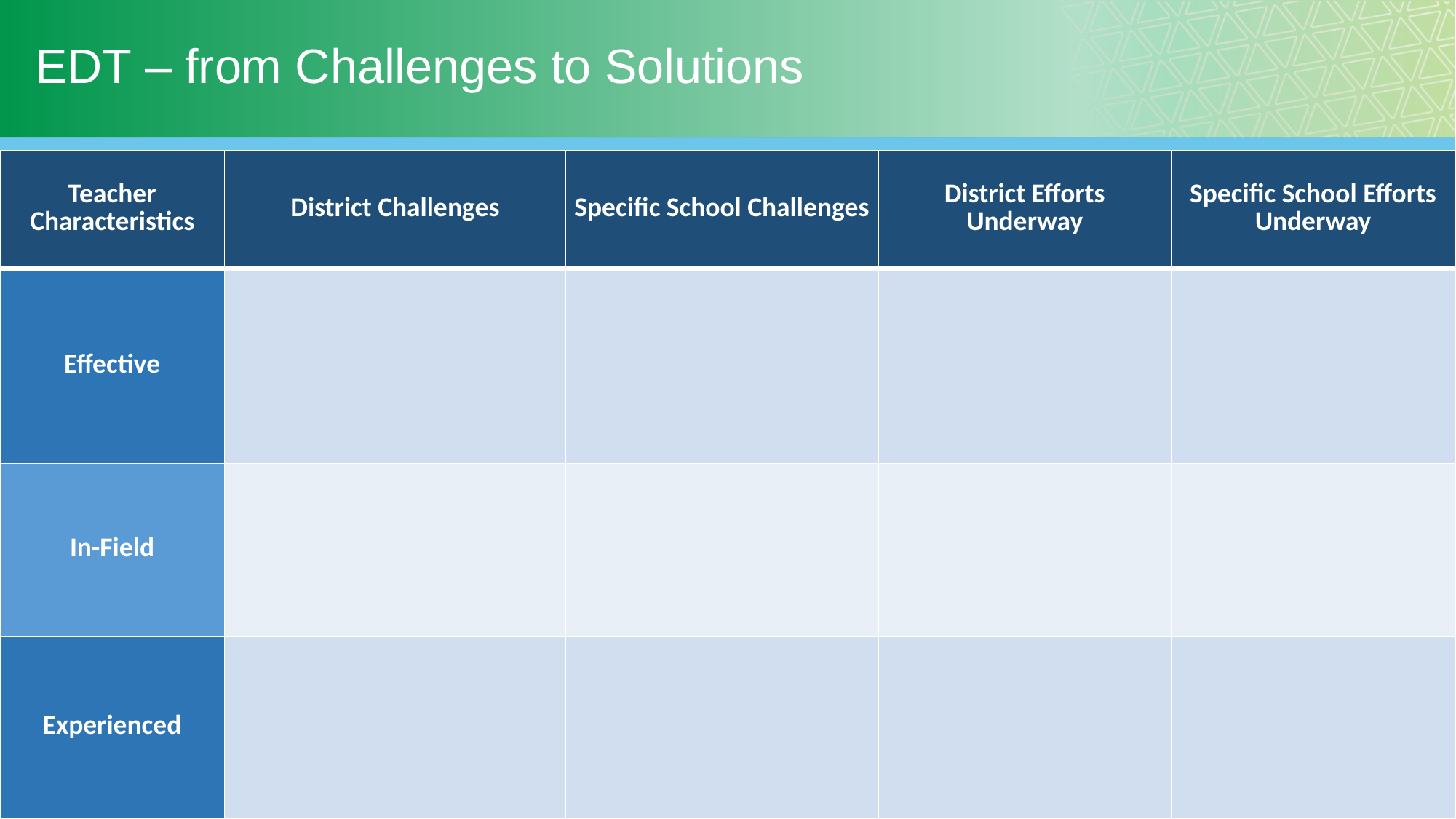

# EDT – from Challenges to Solutions
| Teacher Characteristics | District Challenges | Specific School Challenges | District Efforts Underway | Specific School Efforts Underway |
| --- | --- | --- | --- | --- |
| Effective |  |  |  |  |
| In-Field |  |  |  |  |
| Experienced |  |  |  |  |
26